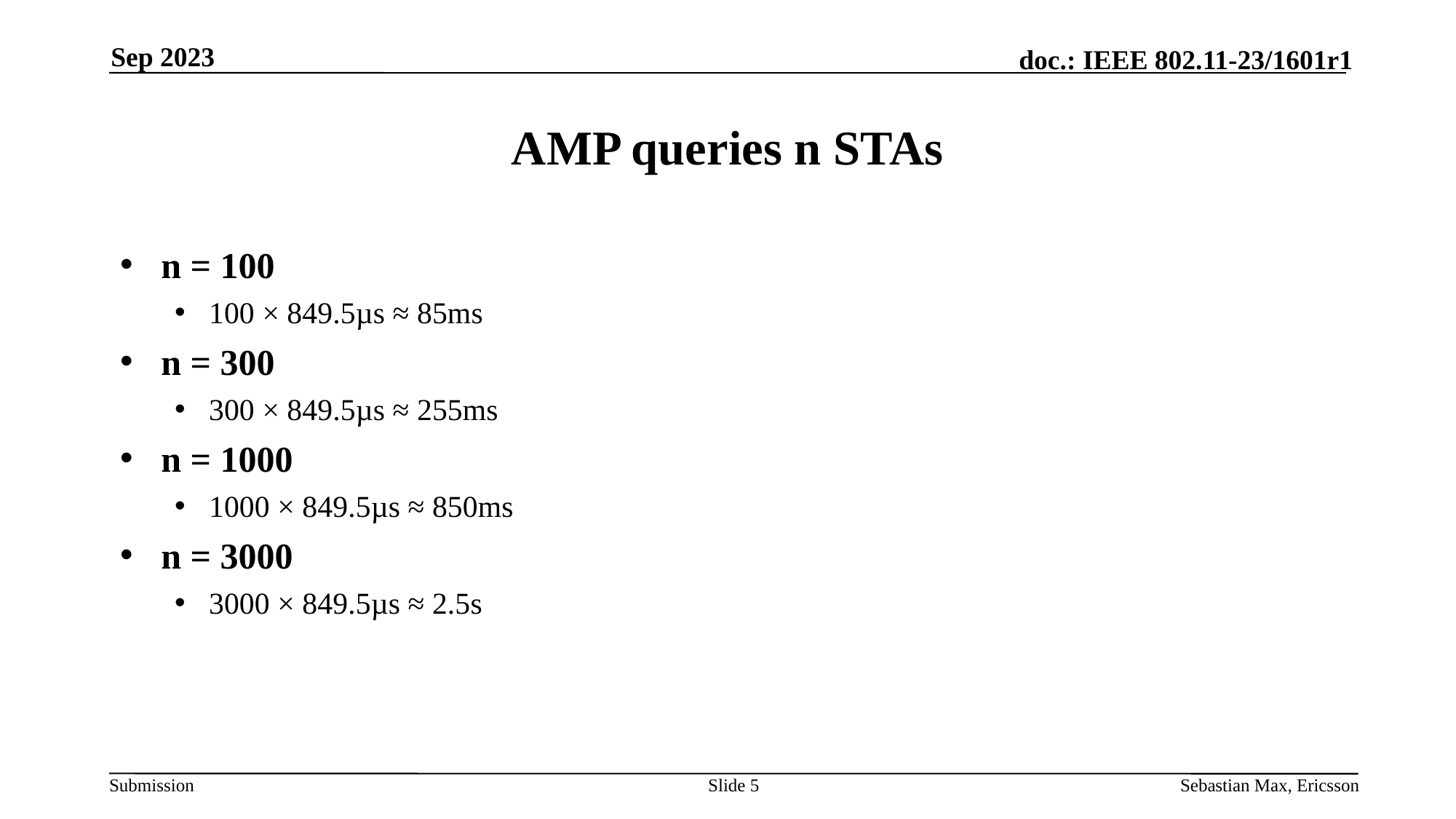

Sep 2023
# AMP queries n STAs
n = 100
100 × 849.5µs ≈ 85ms
n = 300
300 × 849.5µs ≈ 255ms
n = 1000
1000 × 849.5µs ≈ 850ms
n = 3000
3000 × 849.5µs ≈ 2.5s
Slide 5
Sebastian Max, Ericsson